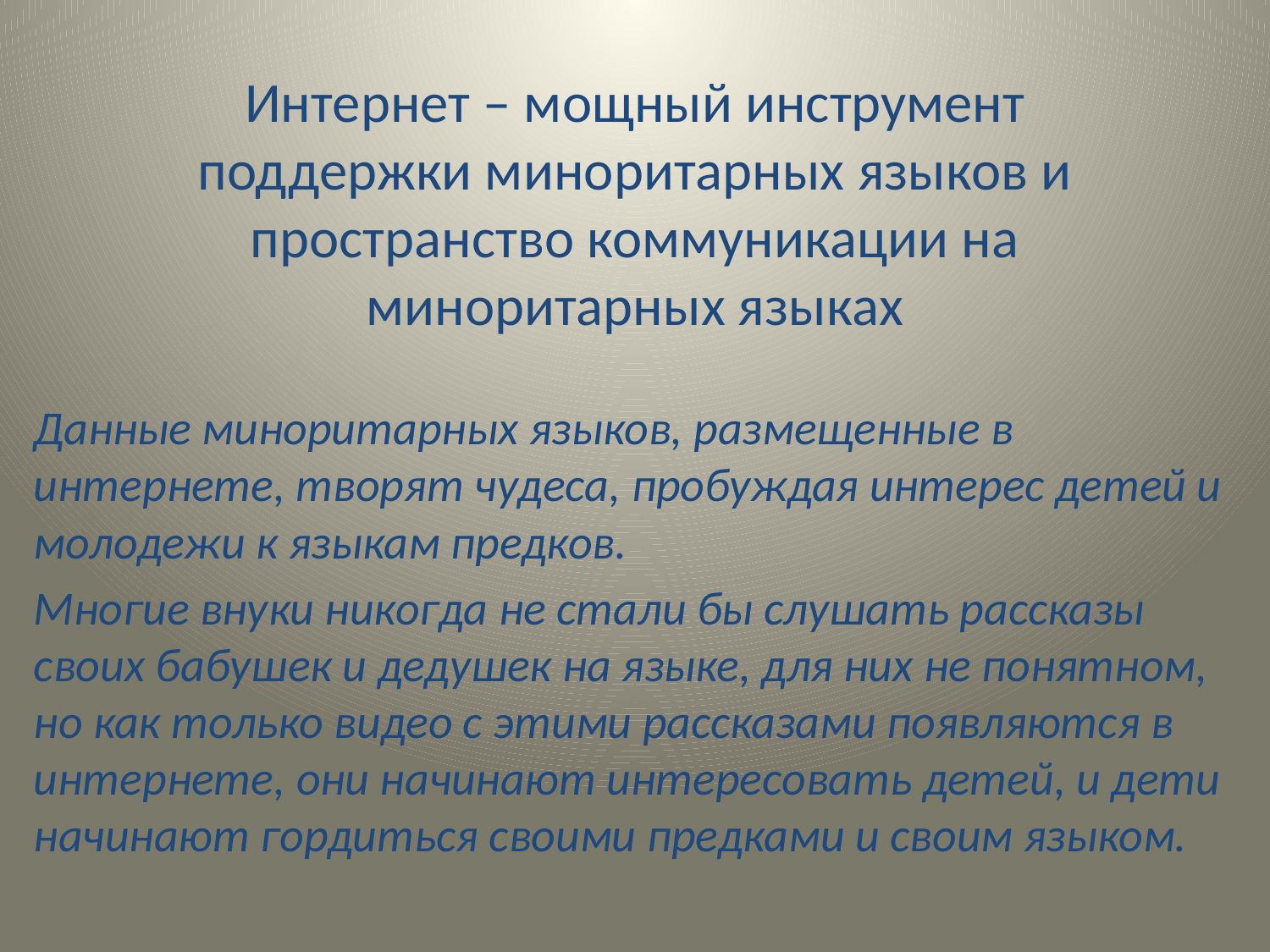

# Интернет – мощный инструмент поддержки миноритарных языков и пространство коммуникации на миноритарных языках
Данные миноритарных языков, размещенные в интернете, творят чудеса, пробуждая интерес детей и молодежи к языкам предков.
Многие внуки никогда не стали бы слушать рассказы своих бабушек и дедушек на языке, для них не понятном, но как только видео с этими рассказами появляются в интернете, они начинают интересовать детей, и дети начинают гордиться своими предками и своим языком.